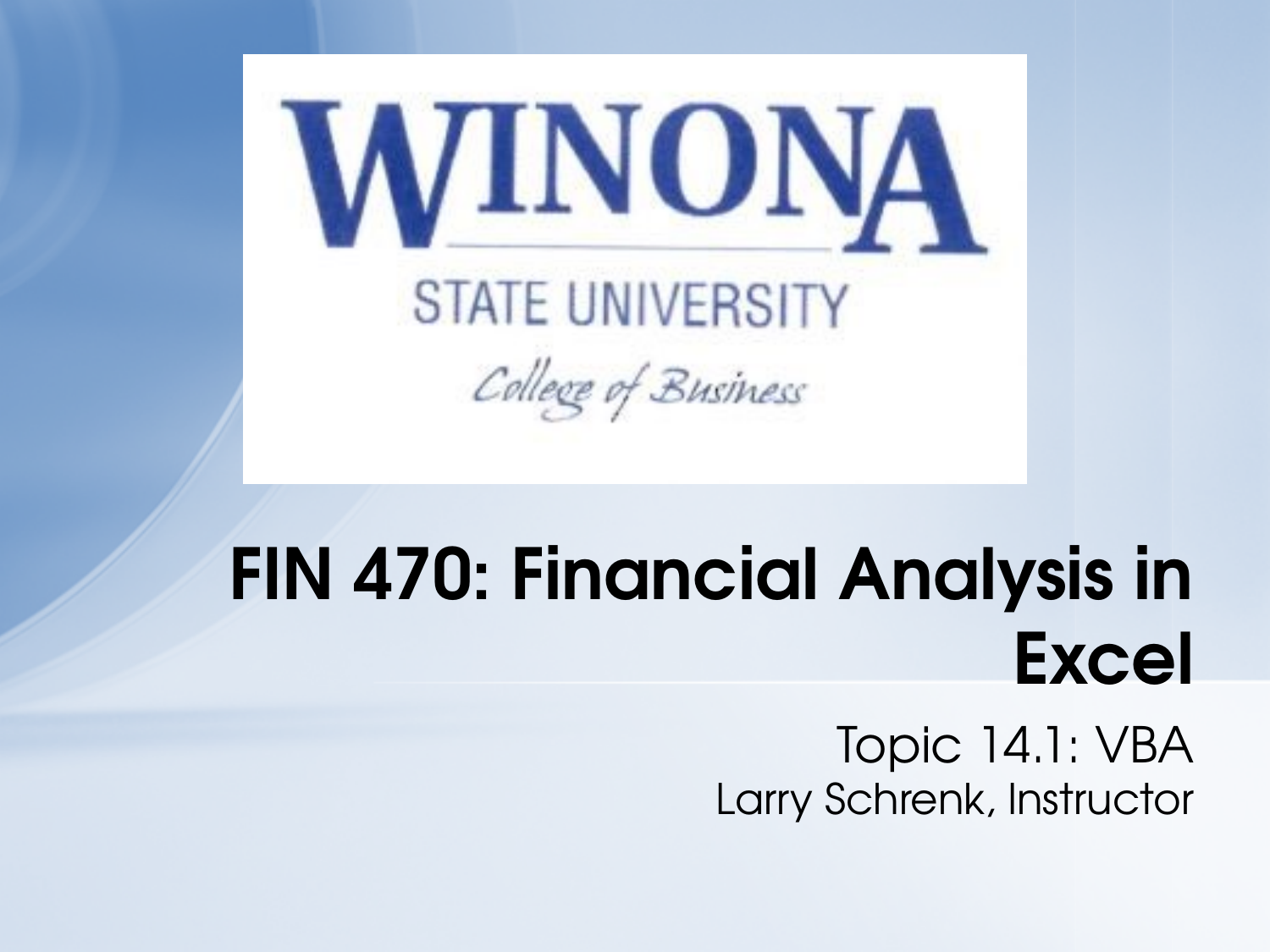

# FIN 470: Financial Analysis in Excel
Topic 14.1: VBA
Larry Schrenk, Instructor